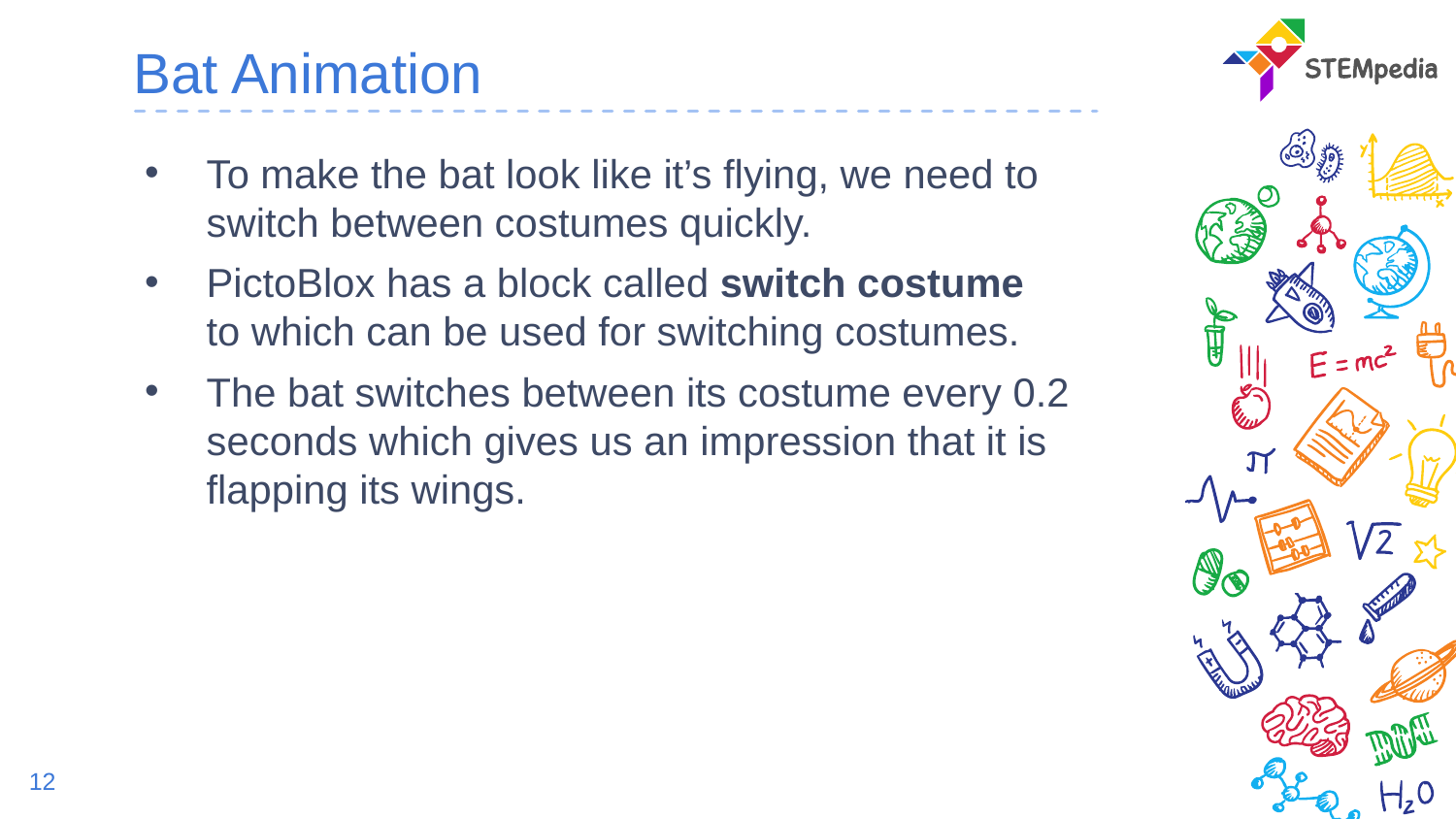

# Bat Animation
To make the bat look like it’s flying, we need to switch between costumes quickly.
PictoBlox has a block called switch costume to which can be used for switching costumes.
The bat switches between its costume every 0.2 seconds which gives us an impression that it is flapping its wings.
12